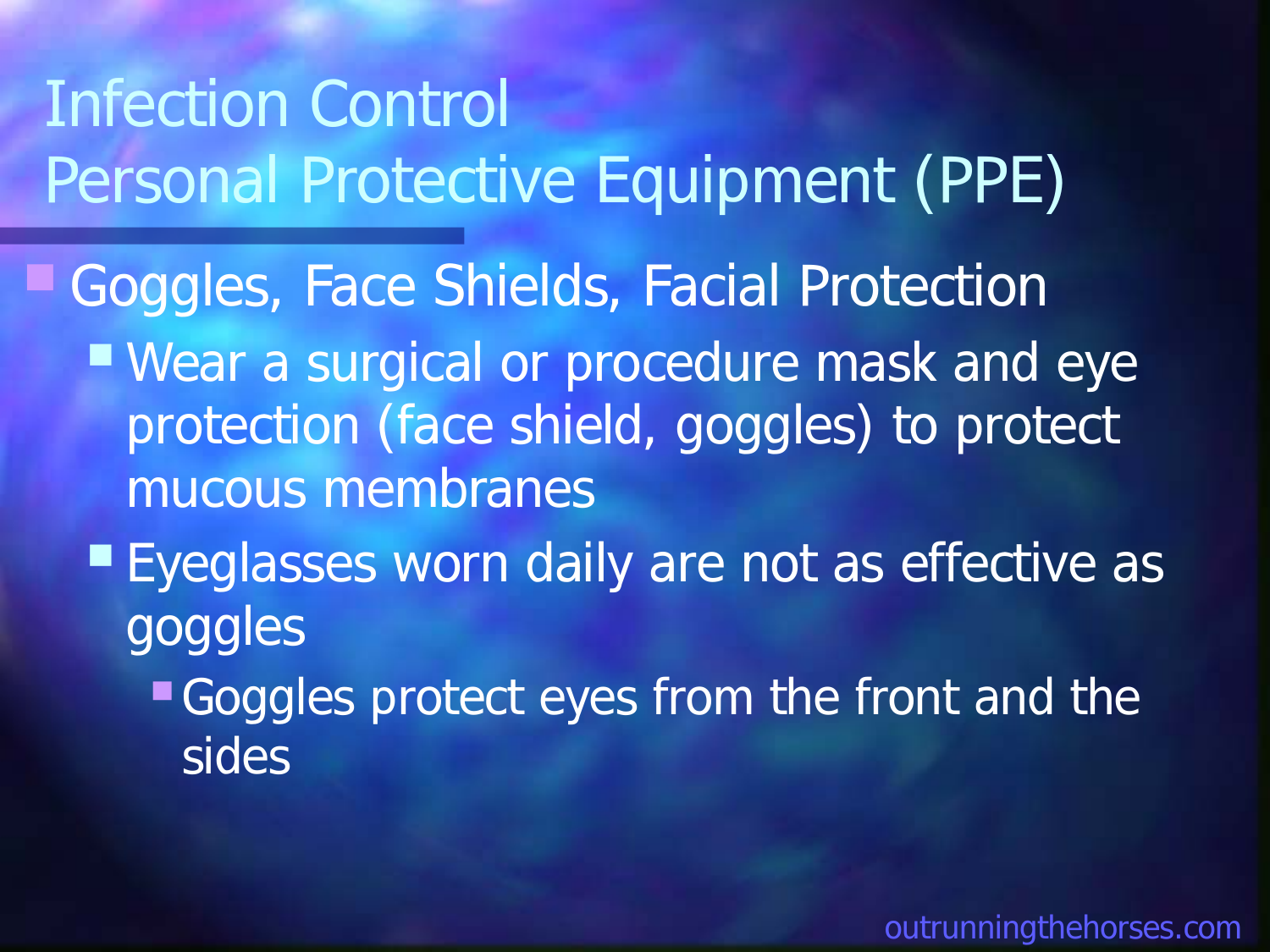

# Infection Control Personal Protective Equipment (PPE)
Goggles, Face Shields, Facial Protection
Wear a surgical or procedure mask and eye protection (face shield, goggles) to protect mucous membranes
Eyeglasses worn daily are not as effective as goggles
Goggles protect eyes from the front and the sides
outrunningthehorses.com